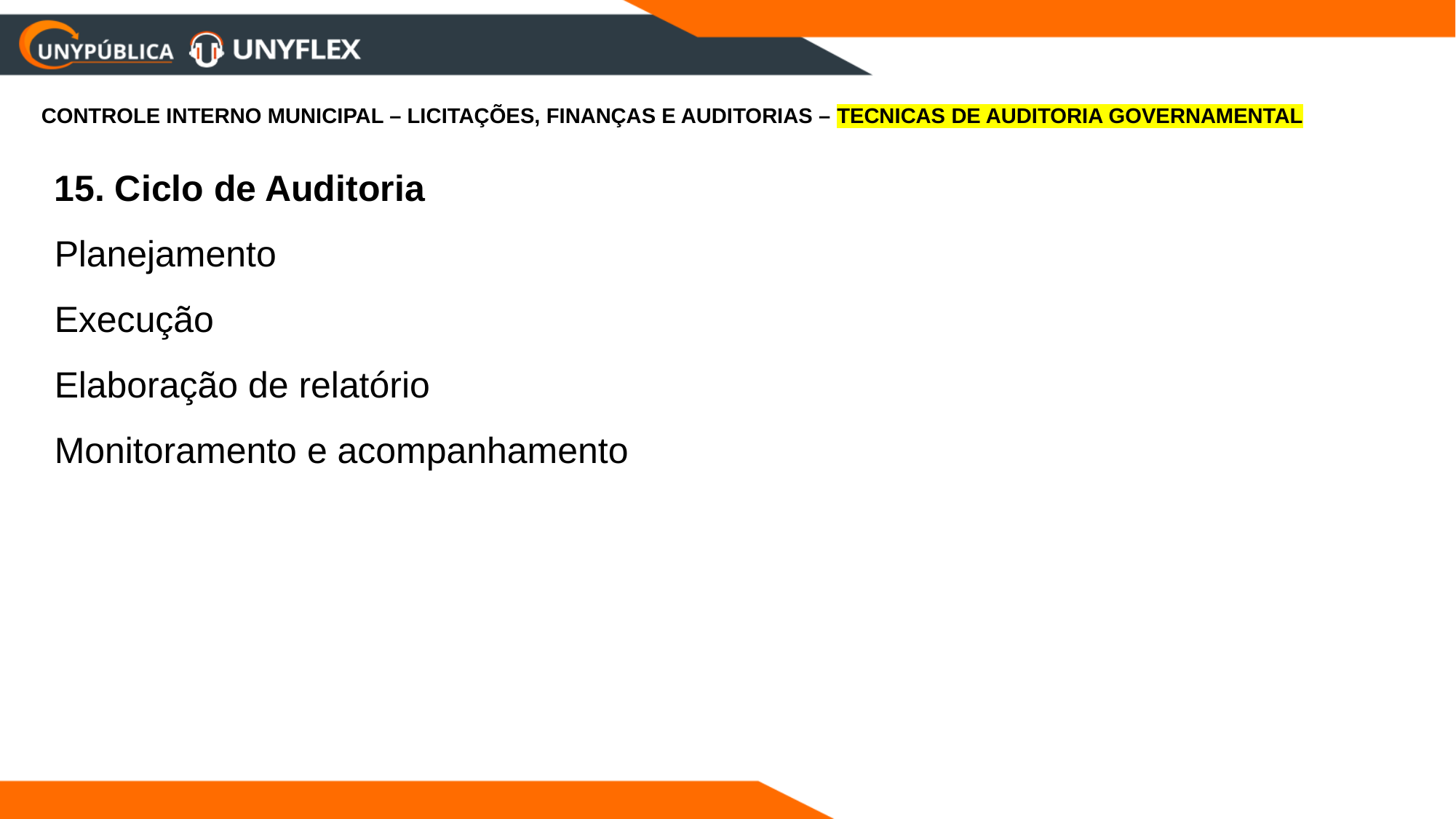

CONTROLE INTERNO MUNICIPAL – LICITAÇÕES, FINANÇAS E AUDITORIAS – TECNICAS DE AUDITORIA GOVERNAMENTAL
15. Ciclo de Auditoria
Planejamento
Execução
Elaboração de relatório
Monitoramento e acompanhamento